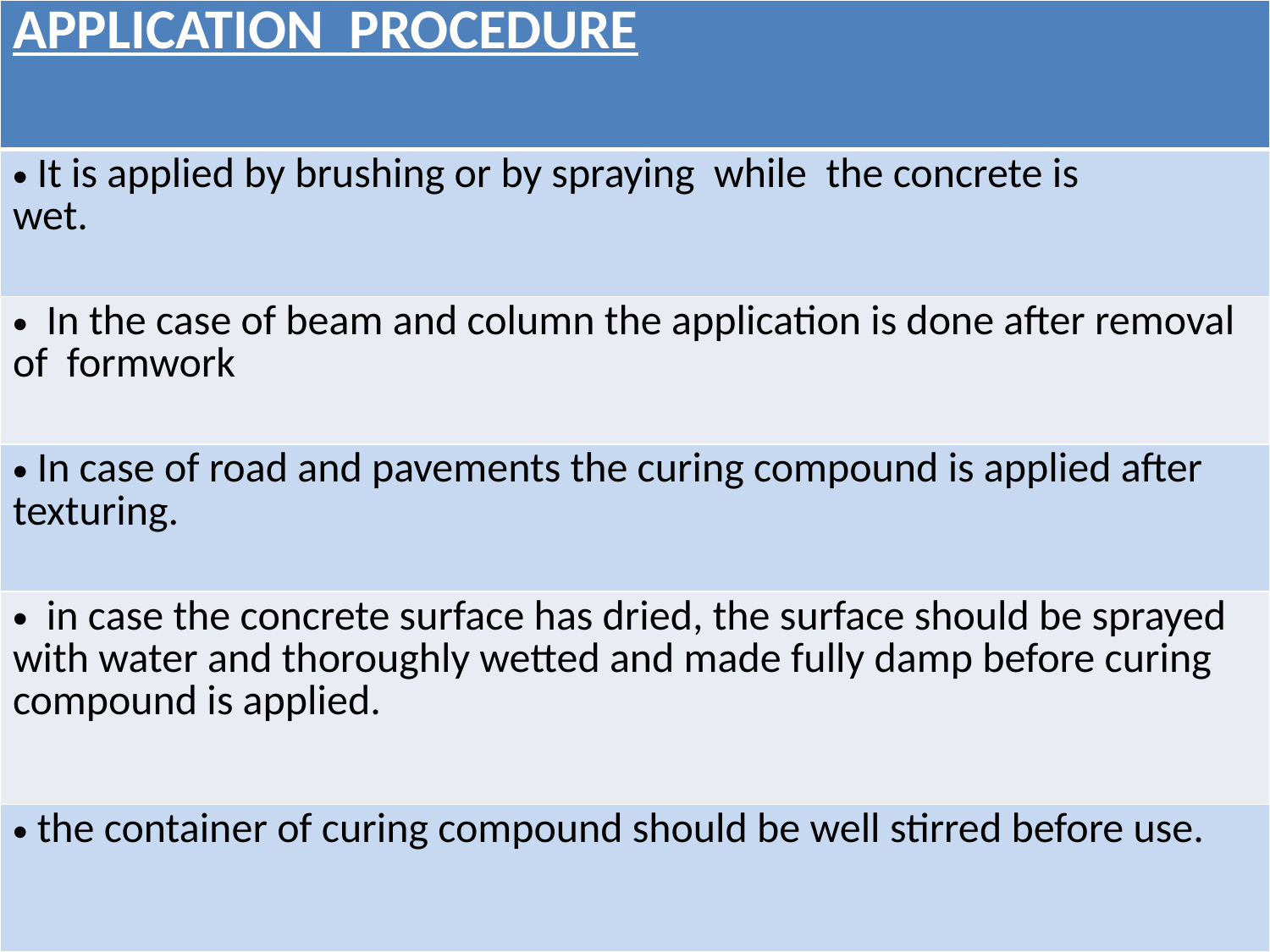

| APPLICATION PROCEDURE |
| --- |
| It is applied by brushing or by spraying while the concrete is wet. |
| In the case of beam and column the application is done after removal of formwork |
| In case of road and pavements the curing compound is applied after texturing. |
| in case the concrete surface has dried, the surface should be sprayed with water and thoroughly wetted and made fully damp before curing compound is applied. |
| the container of curing compound should be well stirred before use. |
#